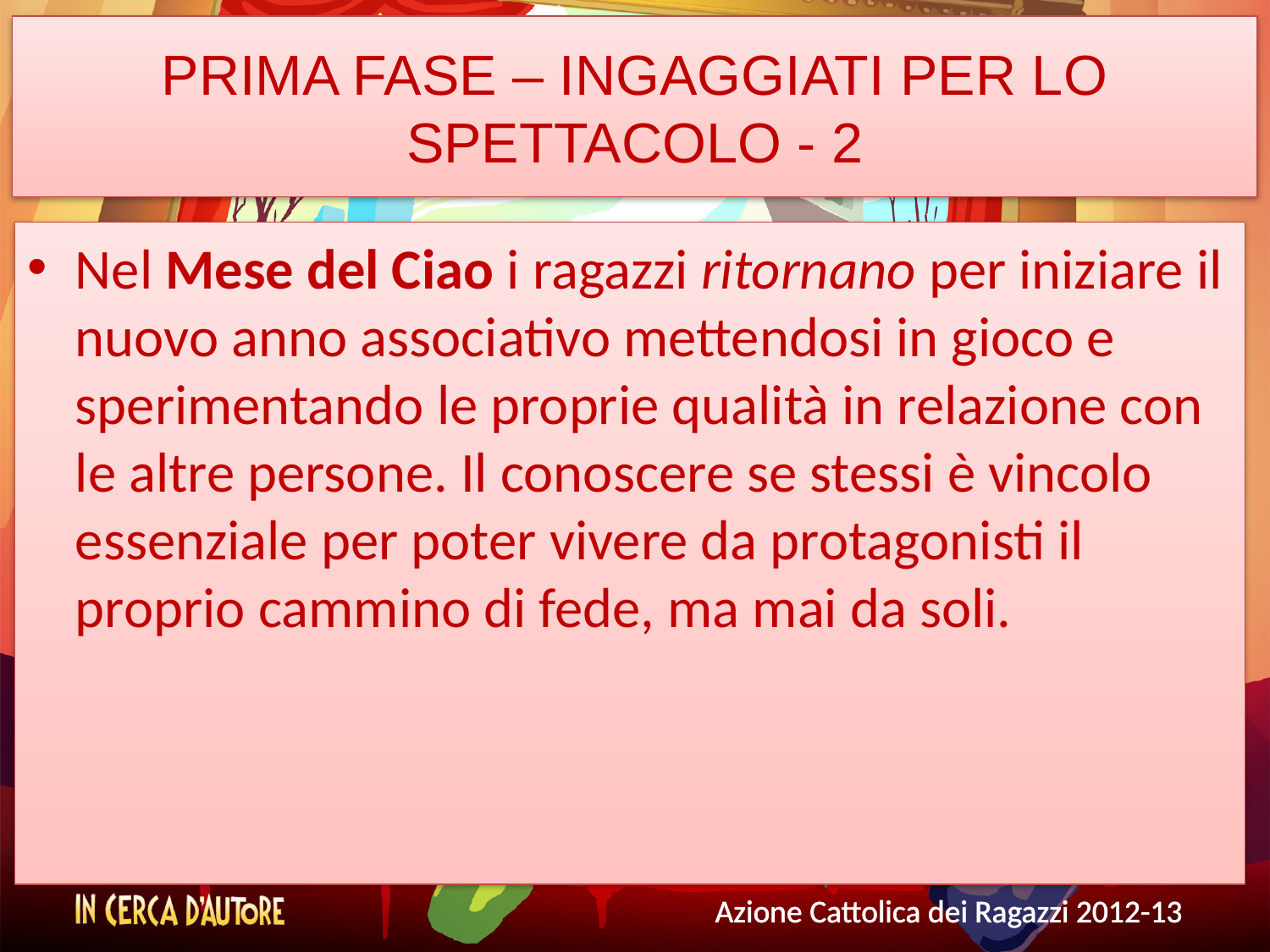

# PRIMA FASE – INGAGGIATI PER LO SPETTACOLO - 2
Nel Mese del Ciao i ragazzi ritornano per iniziare il nuovo anno associativo mettendosi in gioco e sperimentando le proprie qualità in relazione con le altre persone. Il conoscere se stessi è vincolo essenziale per poter vivere da protagonisti il proprio cammino di fede, ma mai da soli.